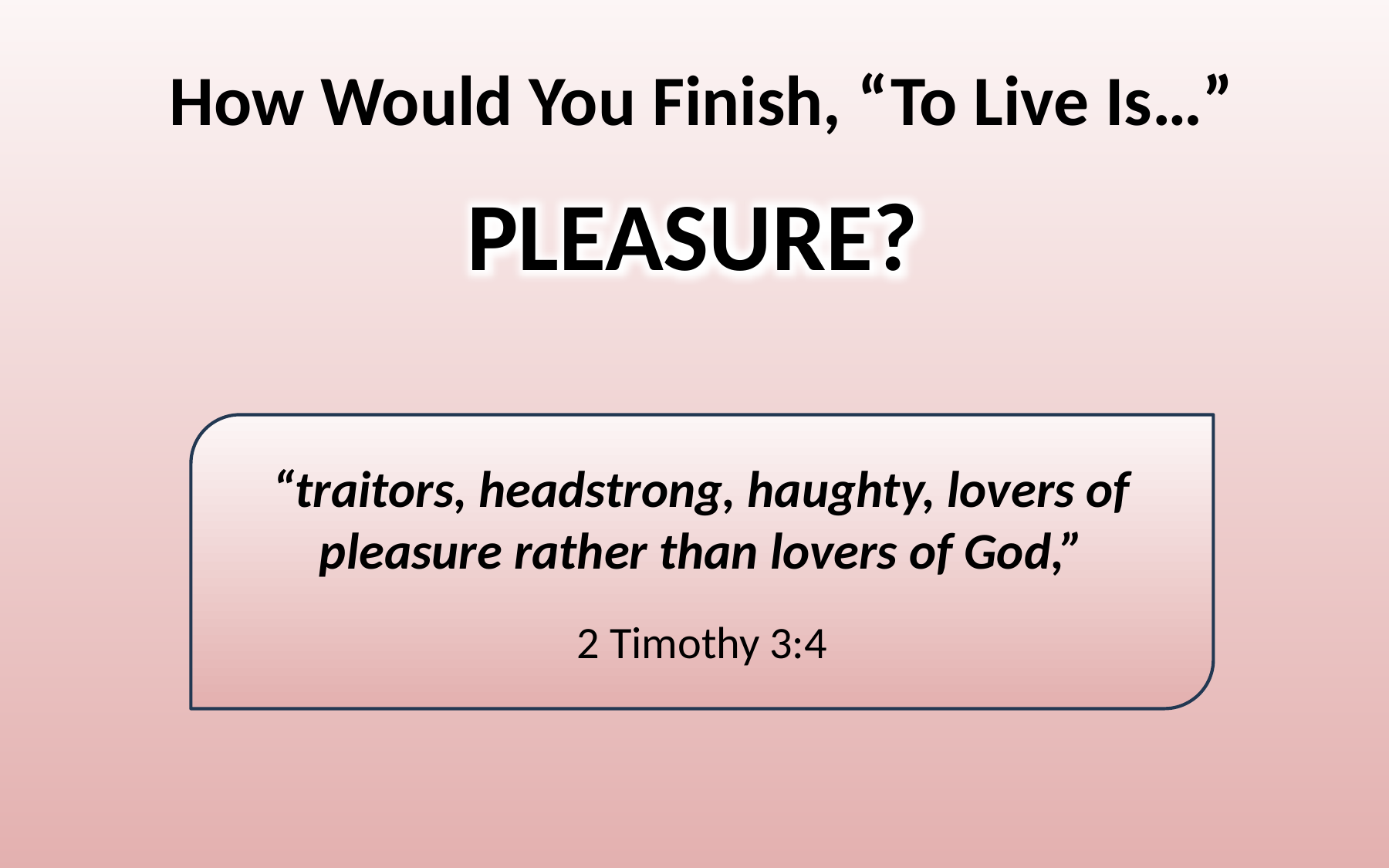

How Would You Finish, “To Live Is…”
PLEASURE?
“traitors, headstrong, haughty, lovers of pleasure rather than lovers of God,”

2 Timothy 3:4